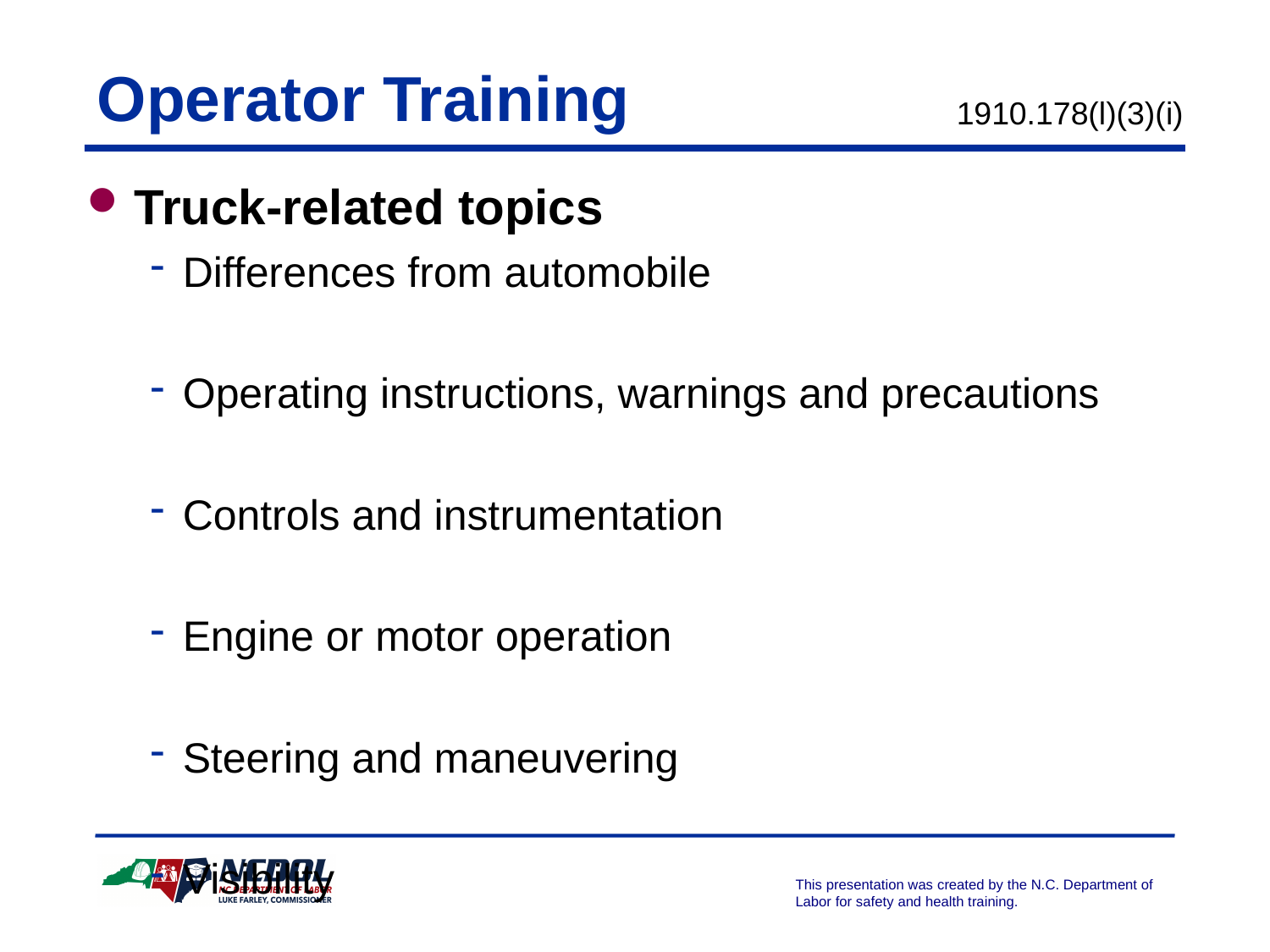

Operator Training
1910.178(l)(3)(i)
Truck-related topics

Differences from automobile

Operating instructions, warnings and precautions

Controls and instrumentation

Engine or motor operation

Steering and maneuvering

Visibility